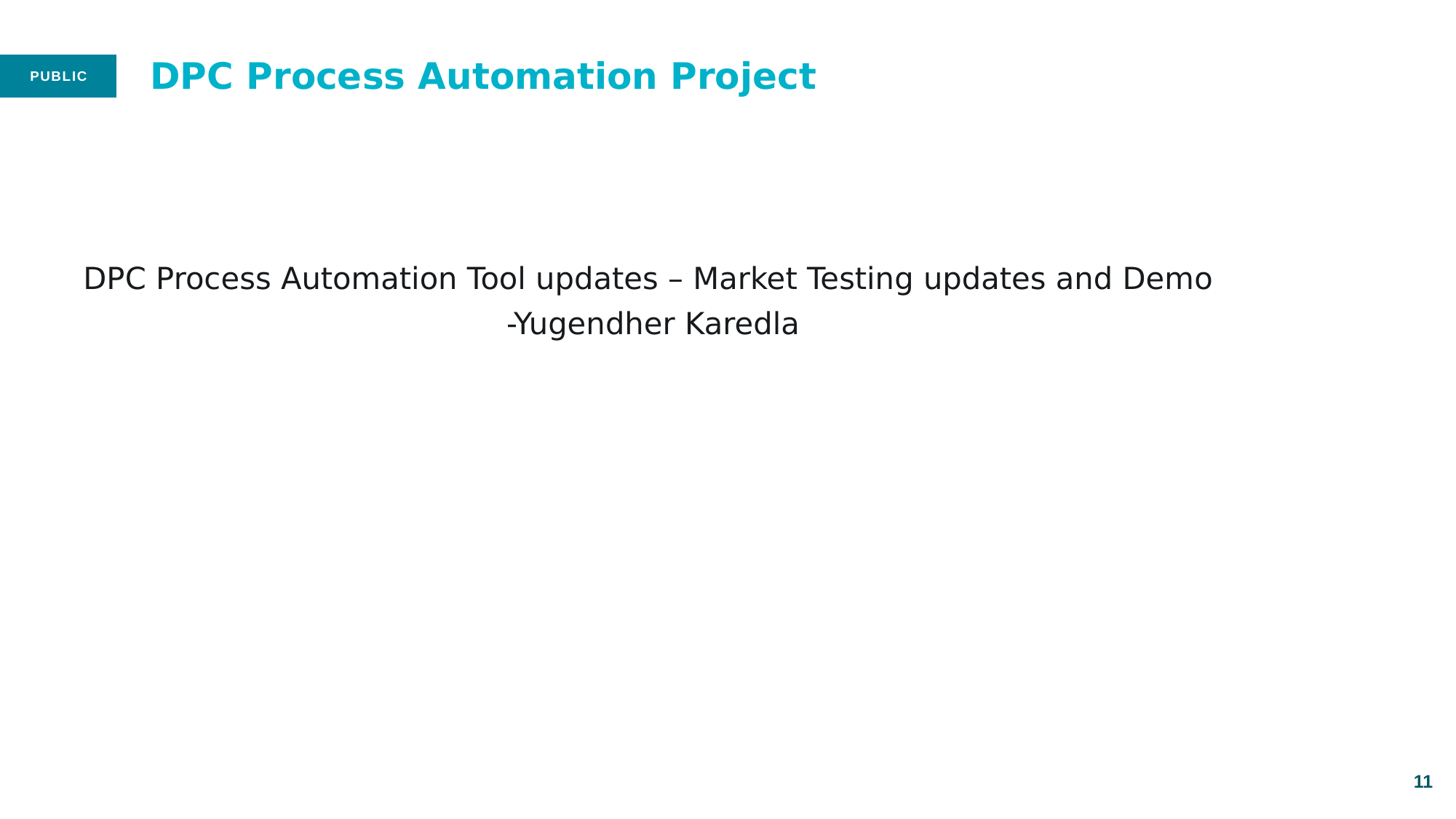

# DPC Process Automation Project

DPC Process Automation Tool updates – Market Testing updates and Demo
-Yugendher Karedla

11